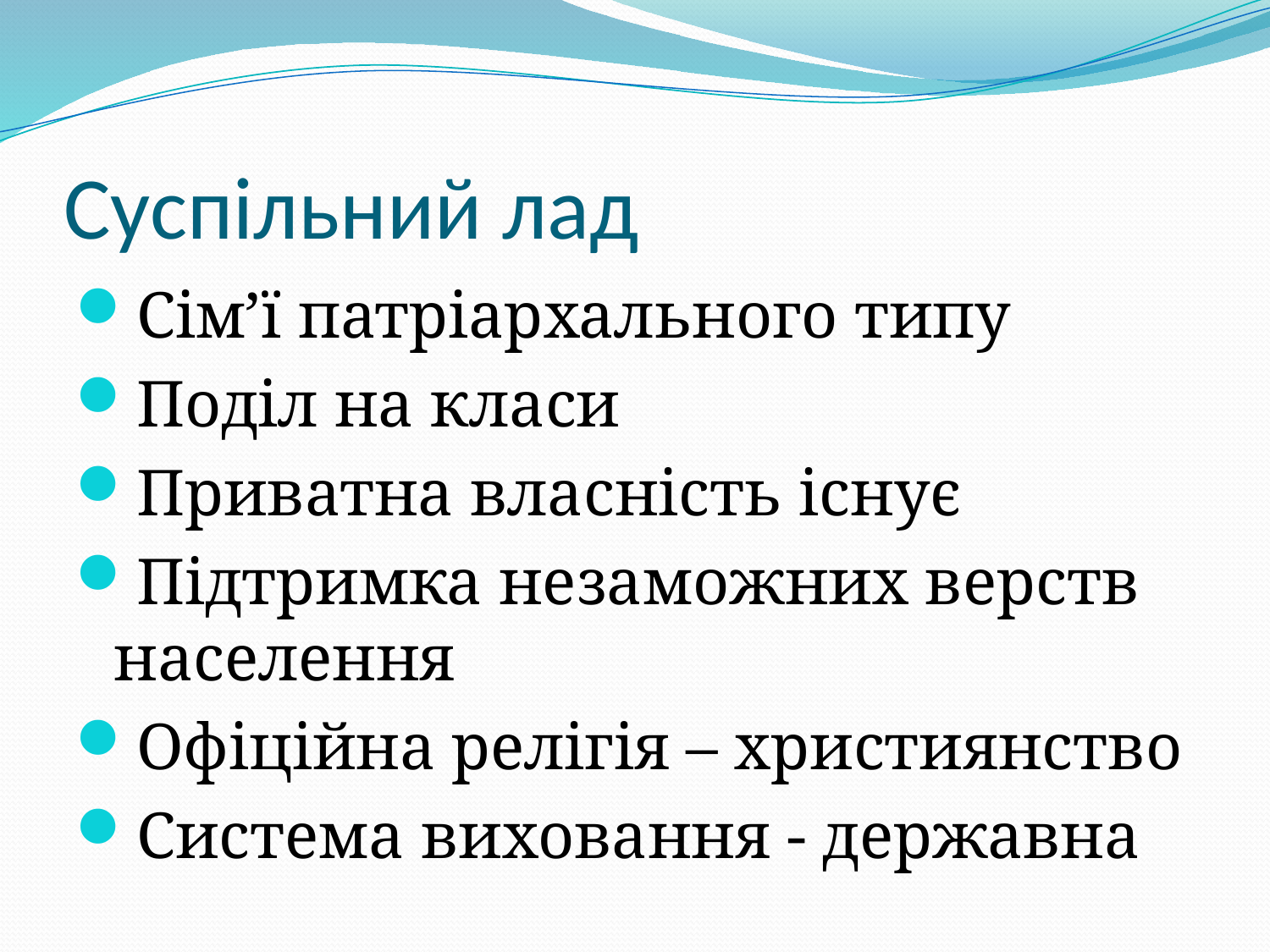

# Суспільний лад
Сім’ї патріархального типу
Поділ на класи
Приватна власність існує
Підтримка незаможних верств населення
Офіційна релігія – християнство
Система виховання - державна